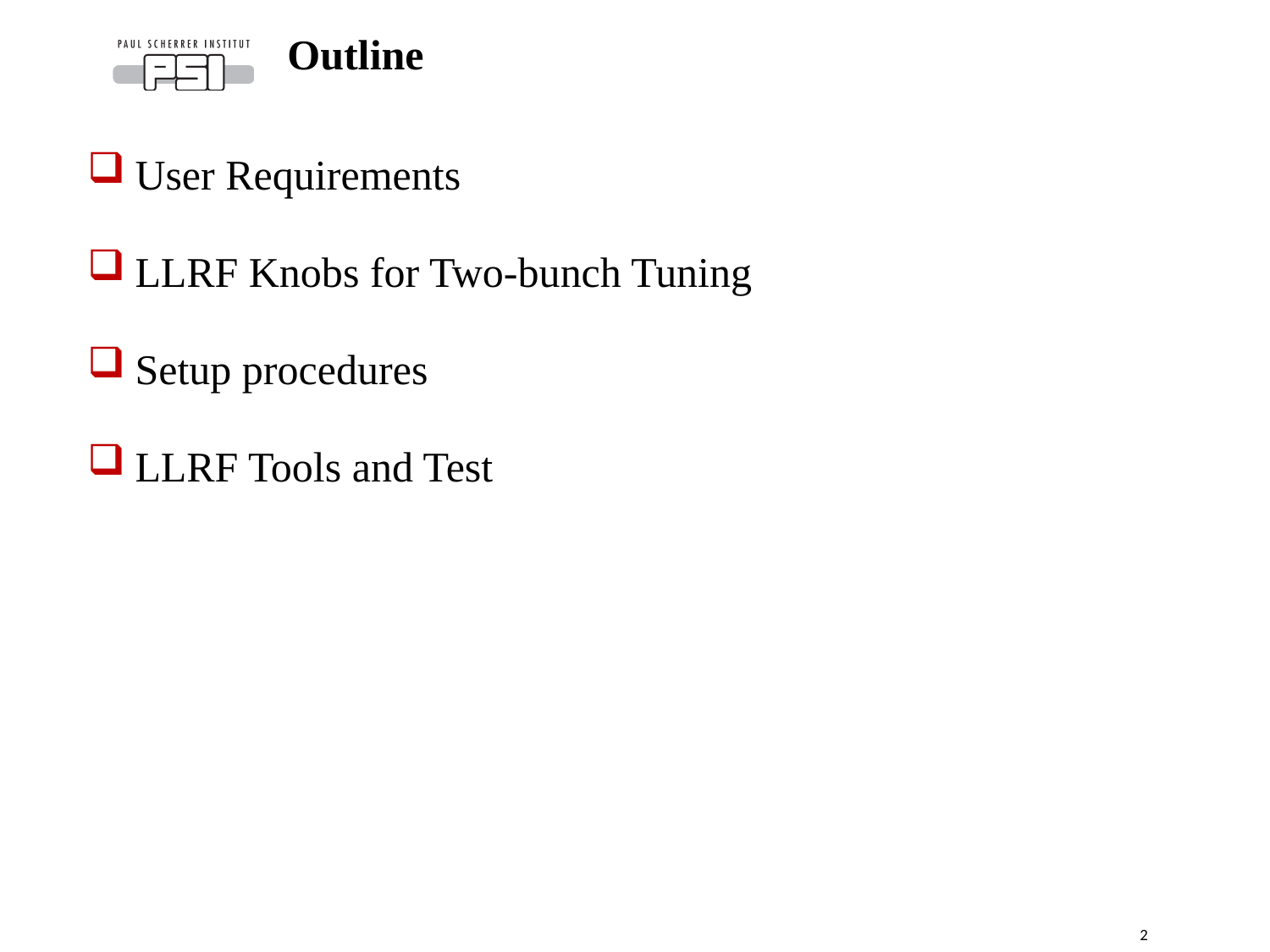

Outline
User Requirements
LLRF Knobs for Two-bunch Tuning
Setup procedures
LLRF Tools and Test
2